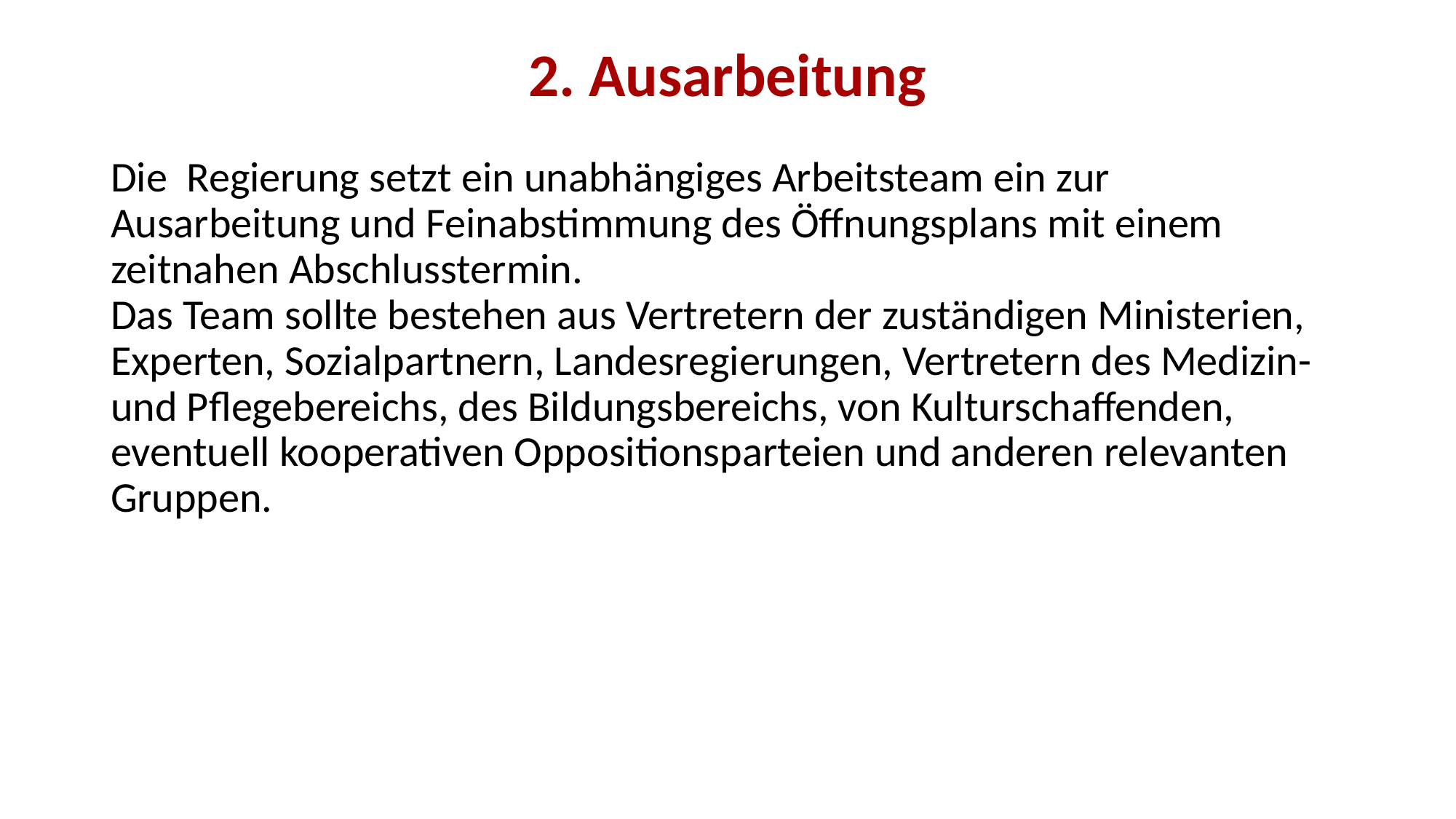

2. Ausarbeitung
Die  Regierung setzt ein unabhängiges Arbeitsteam ein zur Ausarbeitung und Feinabstimmung des Öffnungsplans mit einem zeitnahen Abschlusstermin.
Das Team sollte bestehen aus Vertretern der zuständigen Ministerien, Experten, Sozialpartnern, Landesregierungen, Vertretern des Medizin- und Pflegebereichs, des Bildungsbereichs, von Kulturschaffenden, eventuell kooperativen Oppositionsparteien und anderen relevanten Gruppen.